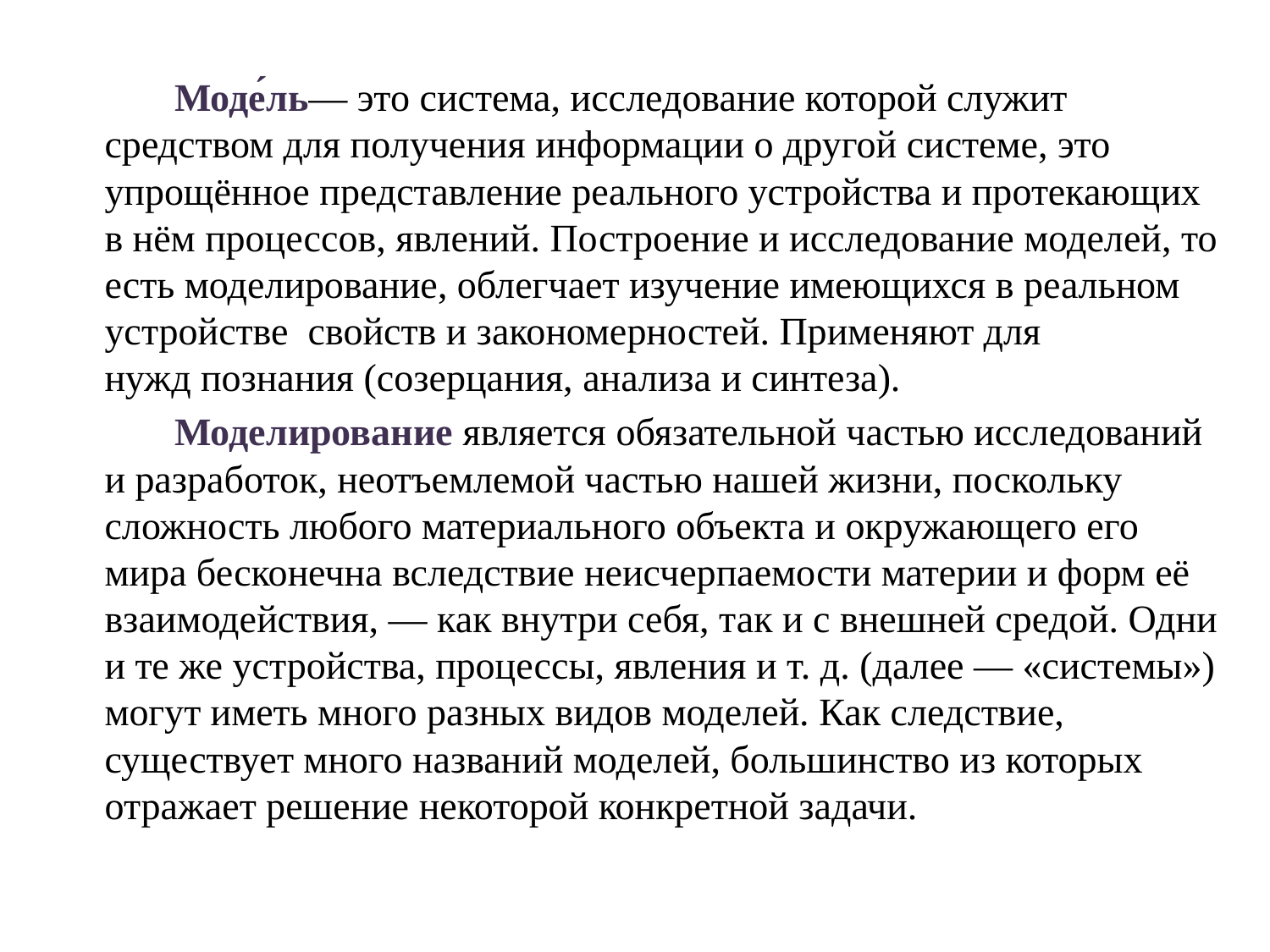

Моде́ль— это система, исследование которой служит средством для получения информации о другой системе, это упрощённое представление реального устройства и протекающих в нём процессов, явлений. Построение и исследование моделей, то есть моделирование, облегчает изучение имеющихся в реальном устройстве  свойств и закономерностей. Применяют для нужд познания (созерцания, анализа и синтеза).
            Моделирование является обязательной частью исследований и разработок, неотъемлемой частью нашей жизни, поскольку сложность любого материального объекта и окружающего его мира бесконечна вследствие неисчерпаемости материи и форм её взаимодействия, — как внутри себя, так и с внешней средой. Одни и те же устройства, процессы, явления и т. д. (далее — «системы») могут иметь много разных видов моделей. Как следствие, существует много названий моделей, большинство из которых отражает решение некоторой конкретной задачи.